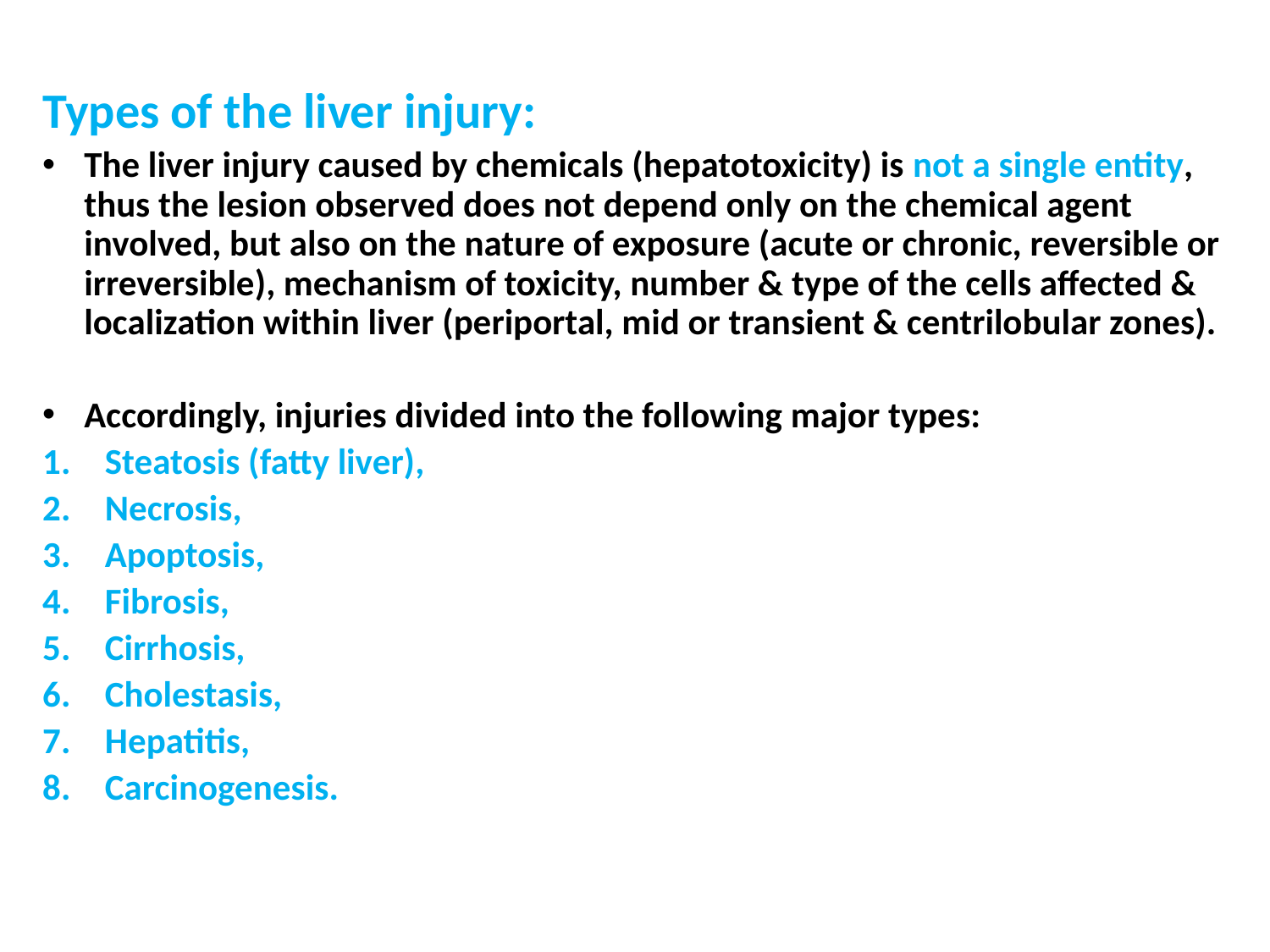

#
Types of the liver injury:
The liver injury caused by chemicals (hepatotoxicity) is not a single entity, thus the lesion observed does not depend only on the chemical agent involved, but also on the nature of exposure (acute or chronic, reversible or irreversible), mechanism of toxicity, number & type of the cells affected & localization within liver (periportal, mid or transient & centrilobular zones).

Accordingly, injuries divided into the following major types:
Steatosis (fatty liver),
Necrosis,
Apoptosis,
Fibrosis,
Cirrhosis,
Cholestasis,
Hepatitis,
Carcinogenesis.